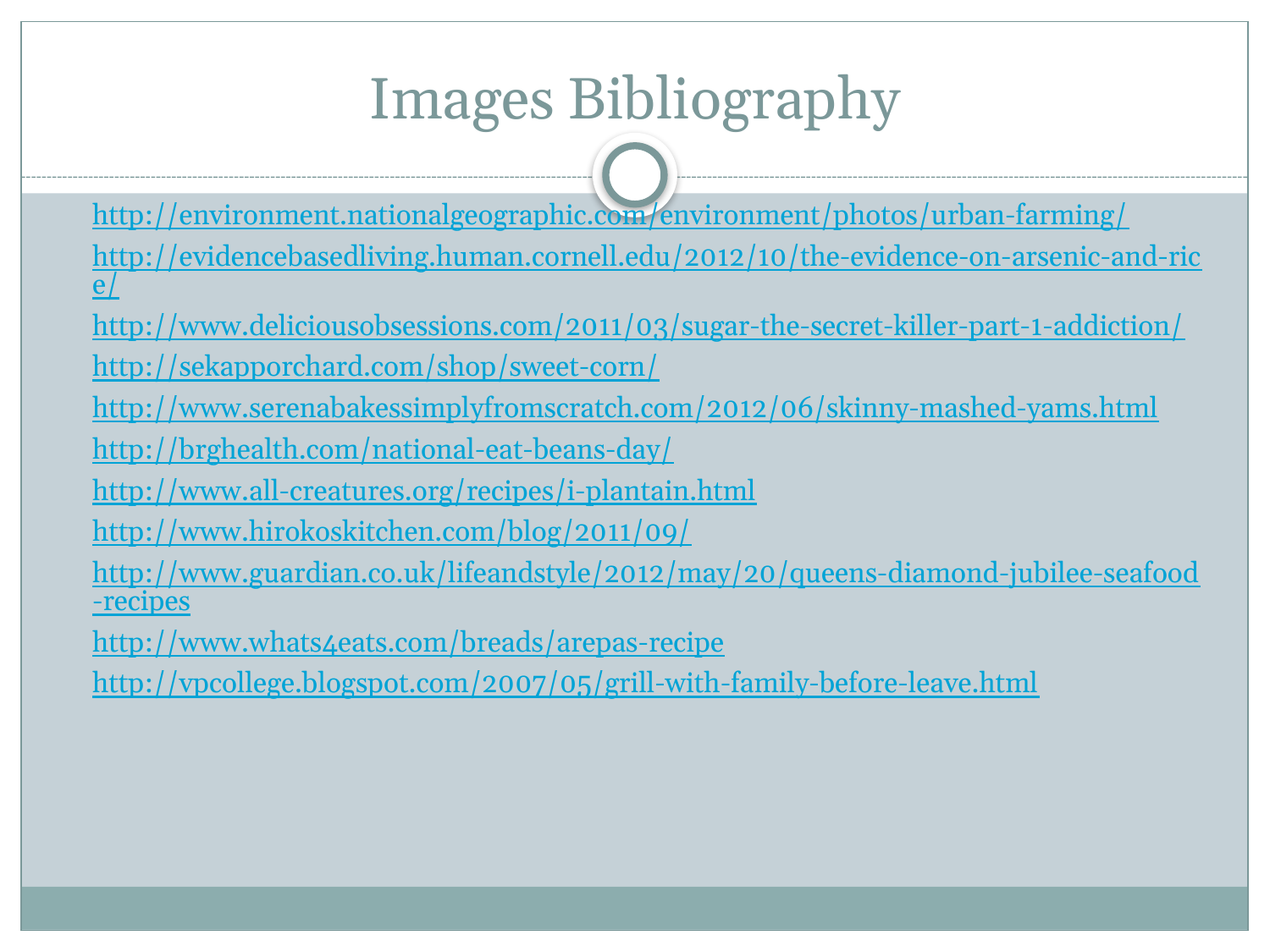

# Images Bibliography
http://environment.nationalgeographic.com/environment/photos/urban-farming/
http://evidencebasedliving.human.cornell.edu/2012/10/the-evidence-on-arsenic-and-rice/
http://www.deliciousobsessions.com/2011/03/sugar-the-secret-killer-part-1-addiction/
http://sekapporchard.com/shop/sweet-corn/
http://www.serenabakessimplyfromscratch.com/2012/06/skinny-mashed-yams.html
http://brghealth.com/national-eat-beans-day/
http://www.all-creatures.org/recipes/i-plantain.html
http://www.hirokoskitchen.com/blog/2011/09/
http://www.guardian.co.uk/lifeandstyle/2012/may/20/queens-diamond-jubilee-seafood-recipes
http://www.whats4eats.com/breads/arepas-recipe
http://vpcollege.blogspot.com/2007/05/grill-with-family-before-leave.html